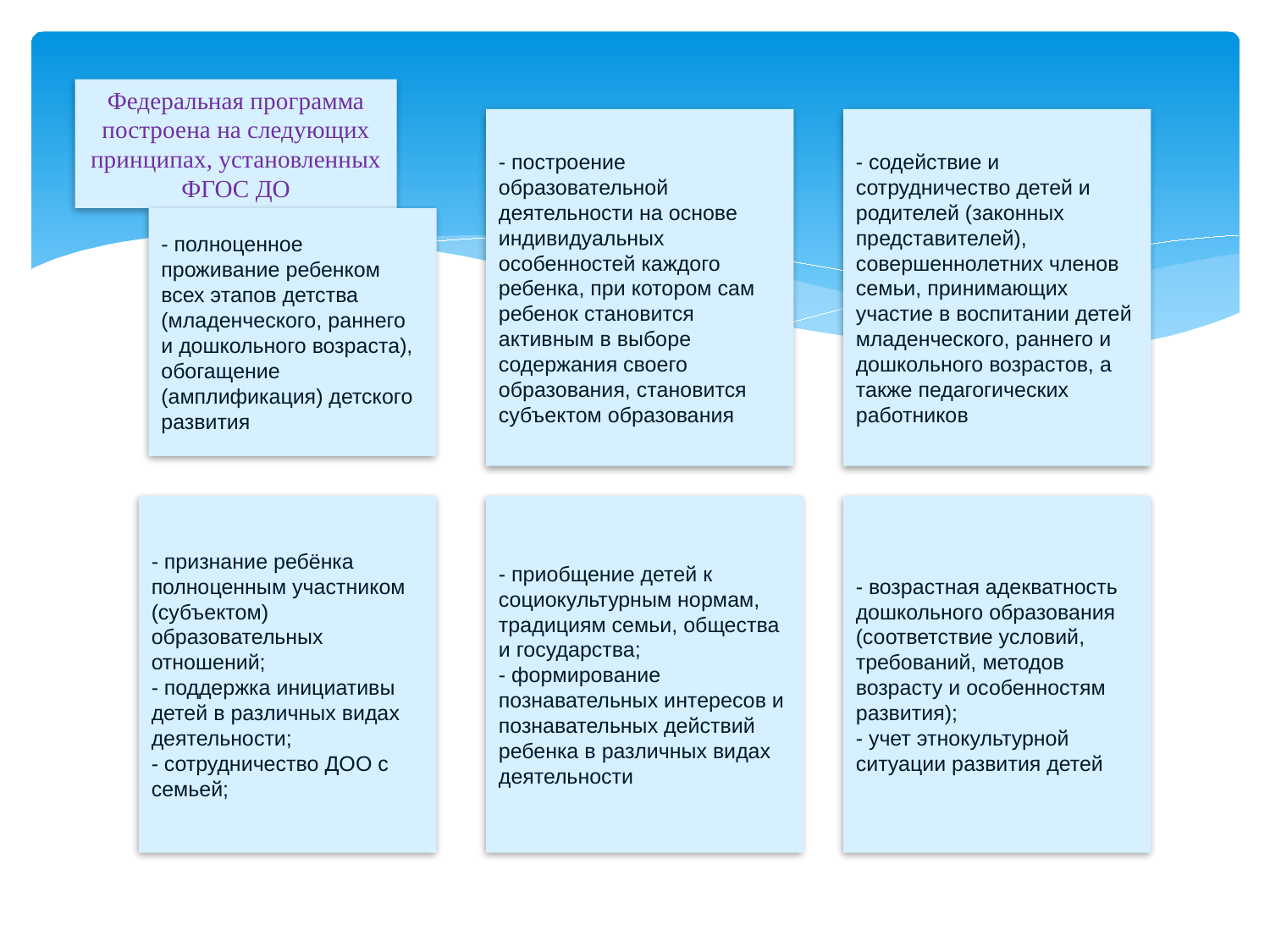

Федеральная программа построена на следующих принципах, установленных ФГОС ДО
- построение образовательной деятельности на основе индивидуальных особенностей каждого ребенка, при котором сам ребенок становится активным в выборе содержания своего образования, становится субъектом образования
- содействие и сотрудничество детей и родителей (законных представителей), совершеннолетних членов семьи, принимающих участие в воспитании детей младенческого, раннего и дошкольного возрастов, а также педагогических работников
- полноценное проживание ребенком всех этапов детства (младенческого, раннего и дошкольного возраста), обогащение (амплификация) детского развития
- признание ребёнка полноценным участником (субъектом) образовательных отношений;
- поддержка инициативы детей в различных видах деятельности;
- сотрудничество ДОО с семьей;
- приобщение детей к социокультурным нормам, традициям семьи, общества и государства;
- формирование познавательных интересов и познавательных действий ребенка в различных видах деятельности
- возрастная адекватность дошкольного образования (соответствие условий, требований, методов возрасту и особенностям развития);
- учет этнокультурной ситуации развития детей